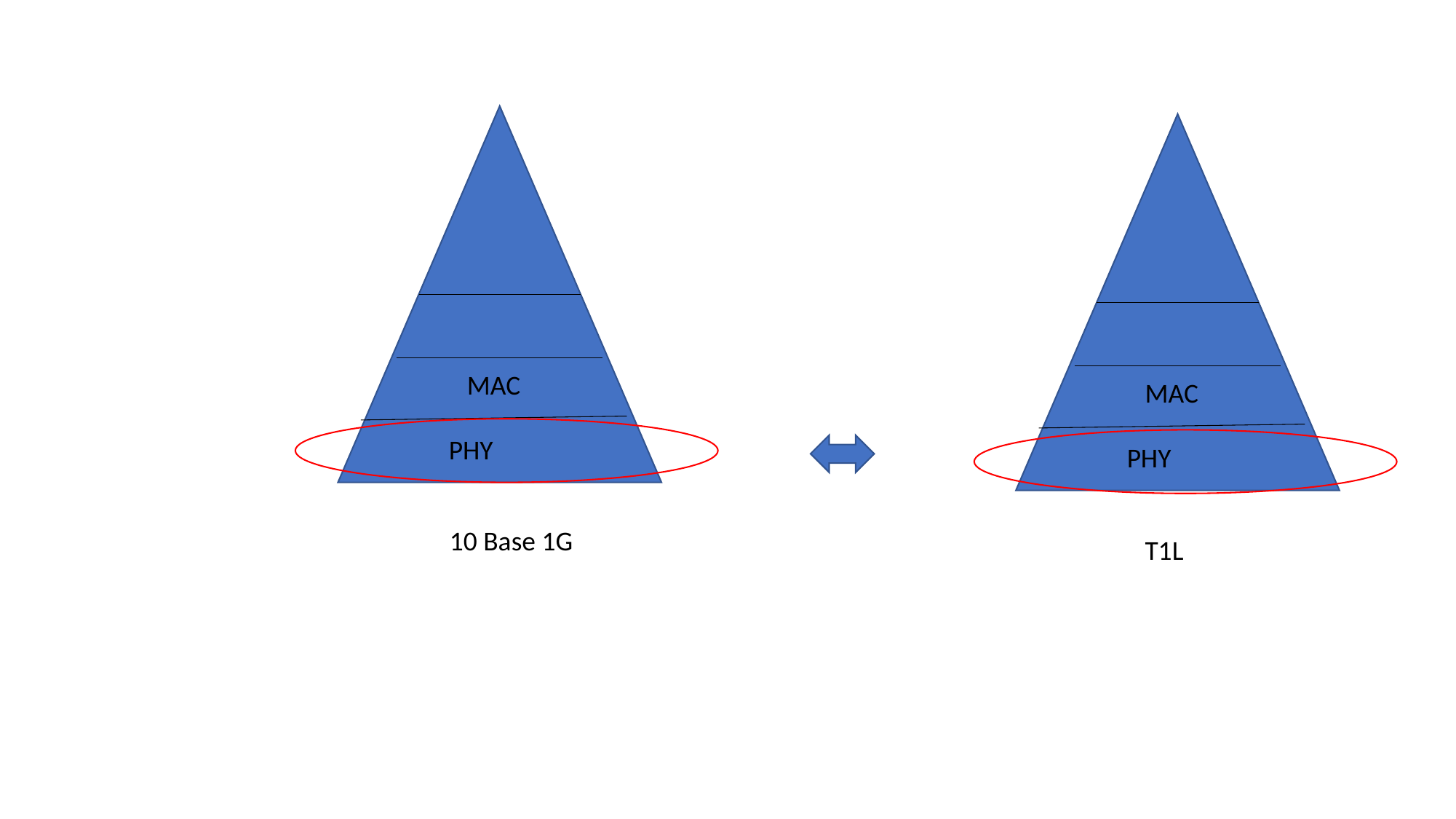

MAC
MAC

PHY

PHY
10 Base 1G
T1L